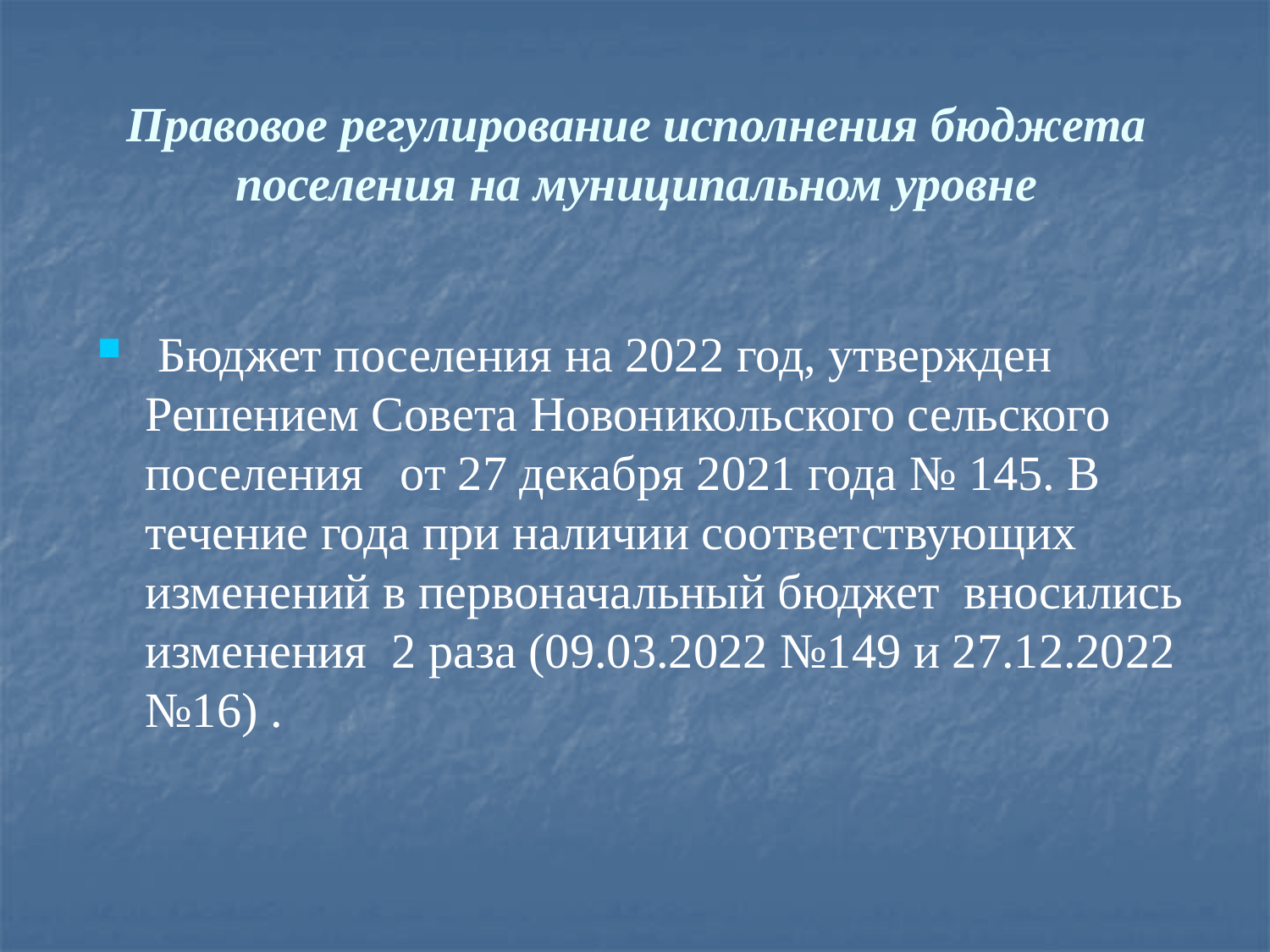

# Правовое регулирование исполнения бюджета поселения на муниципальном уровне
 Бюджет поселения на 2022 год, утвержден Решением Совета Новоникольского сельского поселения   от 27 декабря 2021 года № 145. В  течение года при наличии соответствующих изменений в первоначальный бюджет  вносились изменения  2 раза (09.03.2022 №149 и 27.12.2022 №16) .